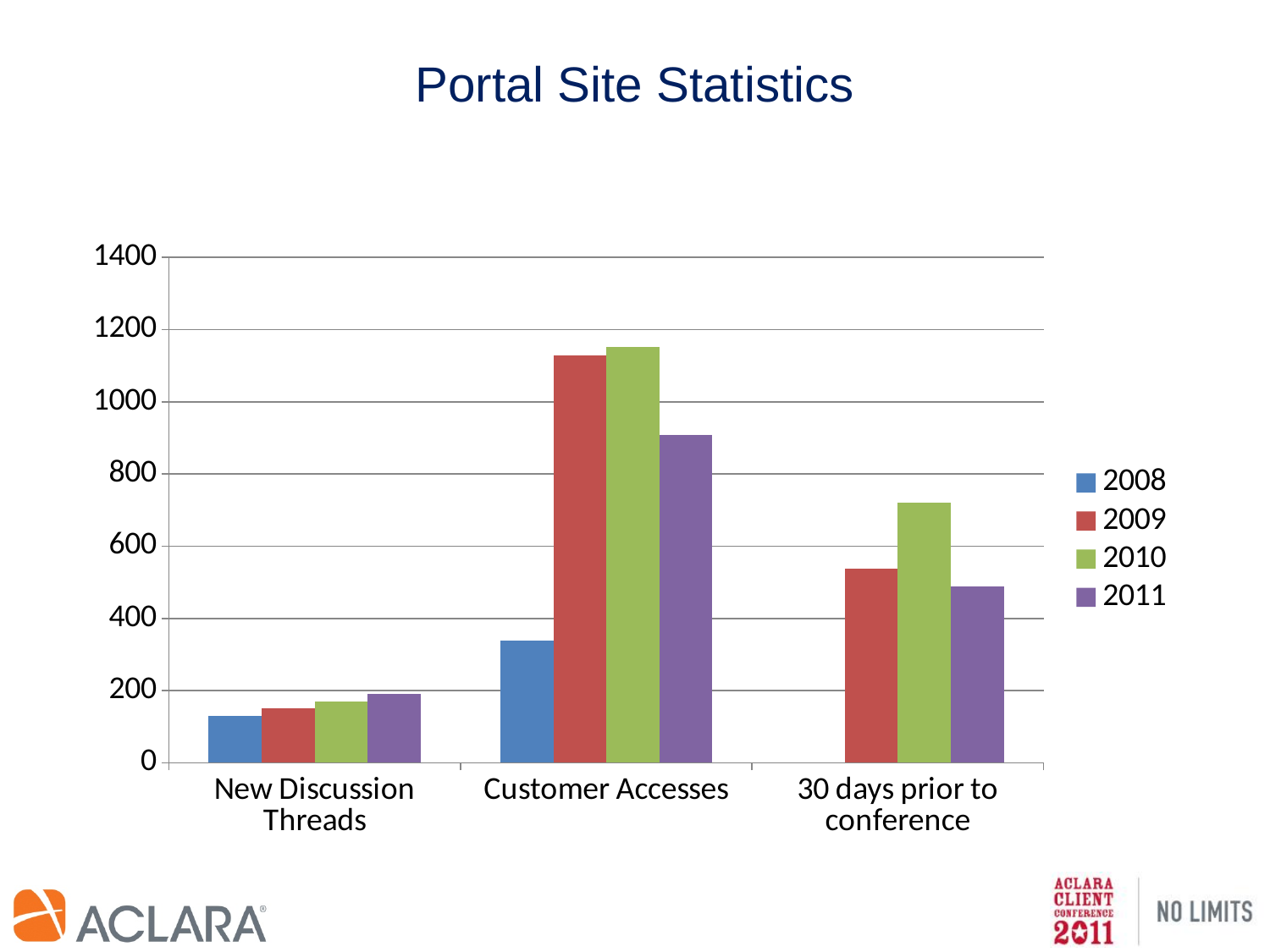

# Portal Site Statistics

### Chart

| Category | 2008 | 2009 | 2010 | 2011 |
|---|---|---|---|---|
| New Discussion Threads | 131.0 | 152.0 | 170.0 | 191.0 |
| Customer Accesses | 338.0 | 1128.0 | 1153.0 | 908.0 |
| 30 days prior to conference | None | 538.0 | 722.0 | 489.0 |